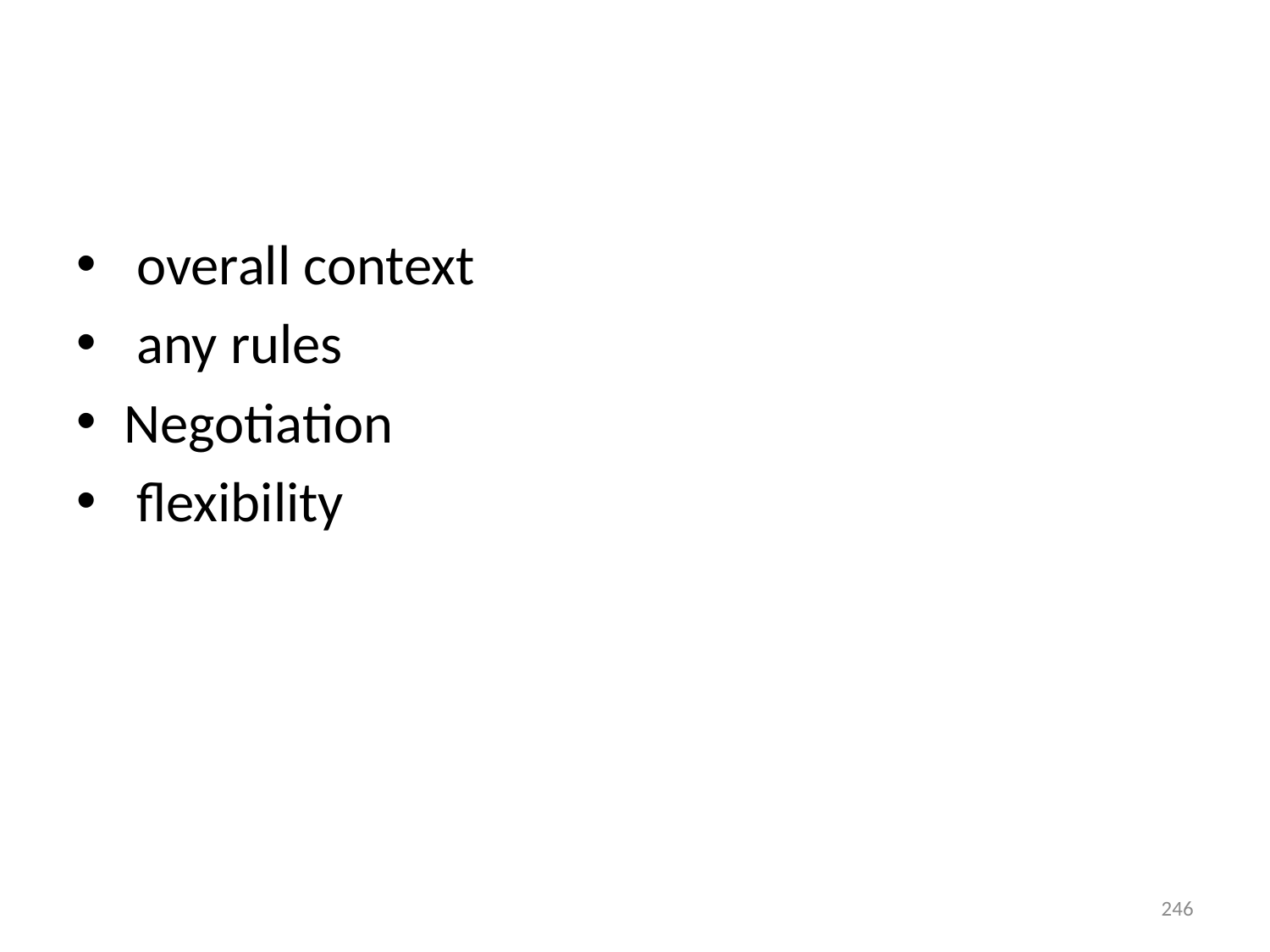

#
 overall context
 any rules
Negotiation
 flexibility

246